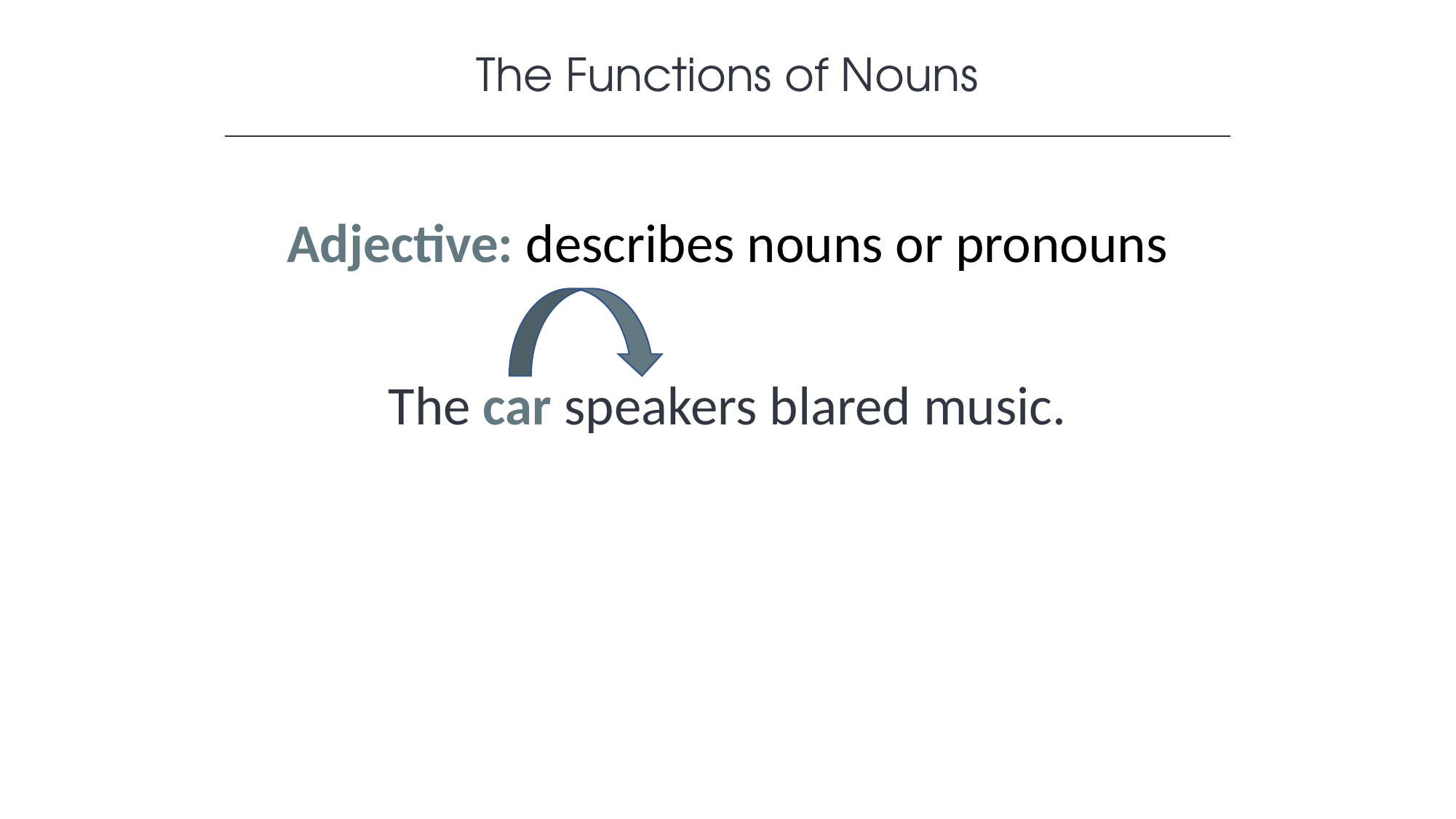

The Functions of Nouns
Adjective: describes nouns or pronouns

The car speakers blared music.